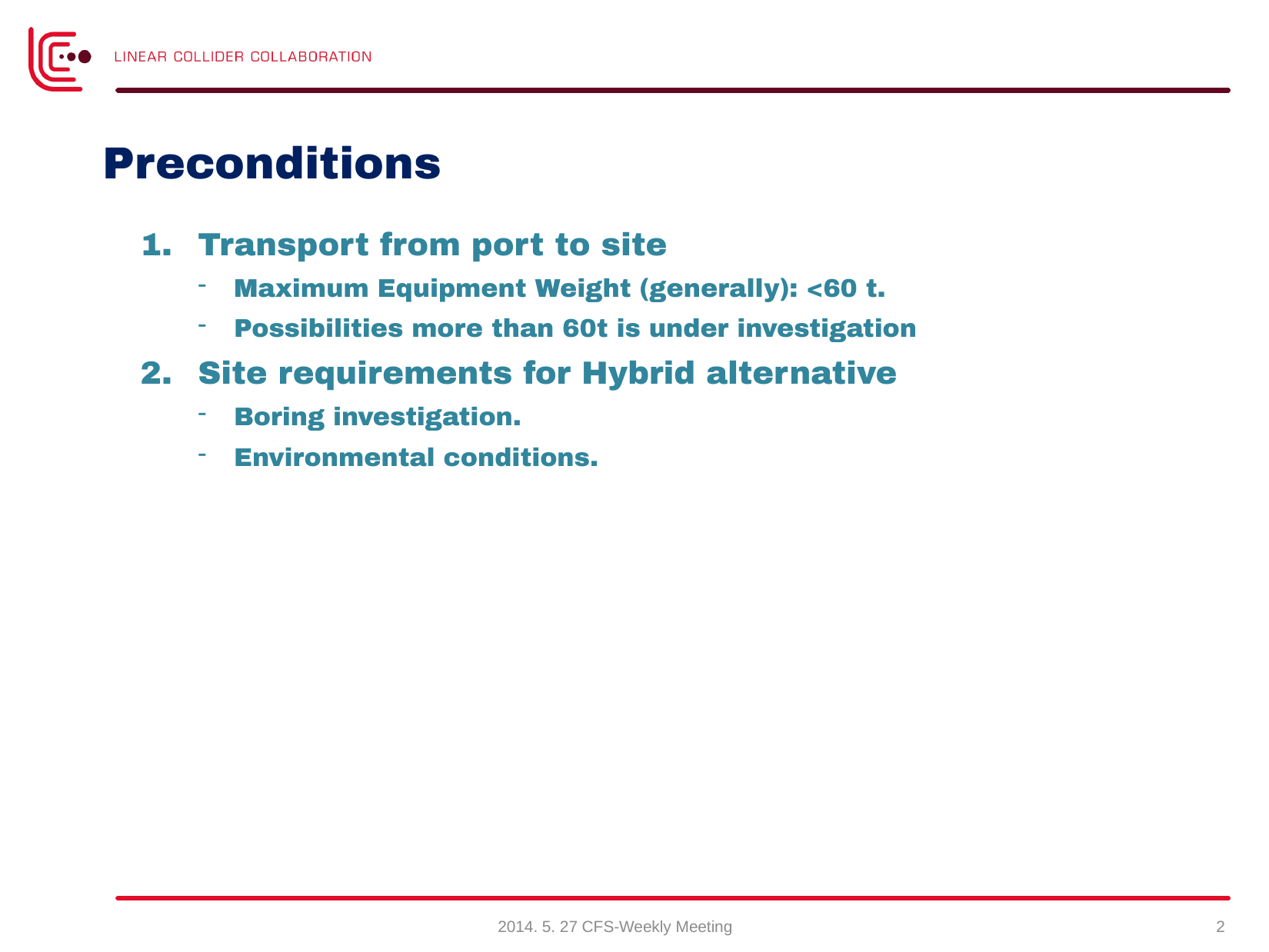

Preconditions
Transport from port to site
Maximum Equipment Weight (generally): <60 t.
Possibilities more than 60t is under investigation
Site requirements for Hybrid alternative
Boring investigation.
Environmental conditions.

2014. 5. 27 CFS-Weekly Meeting
2